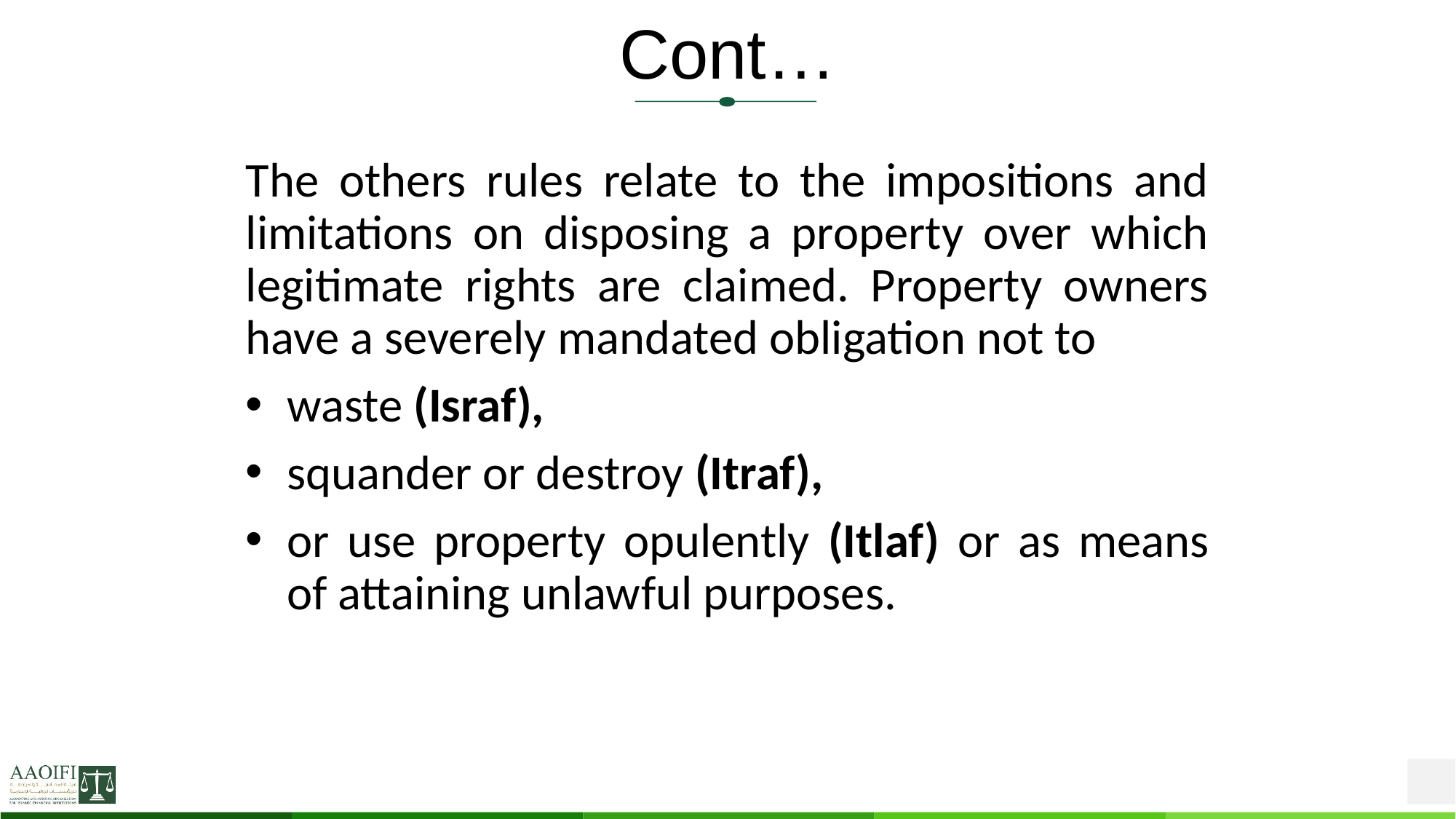

# Cont…

The others rules relate to the impositions and limitations on disposing a property over which legitimate rights are claimed. Property owners have a severely mandated obligation not to
waste (Israf),
squander or destroy (Itraf),
or use property opulently (Itlaf) or as means of attaining unlawful purposes.